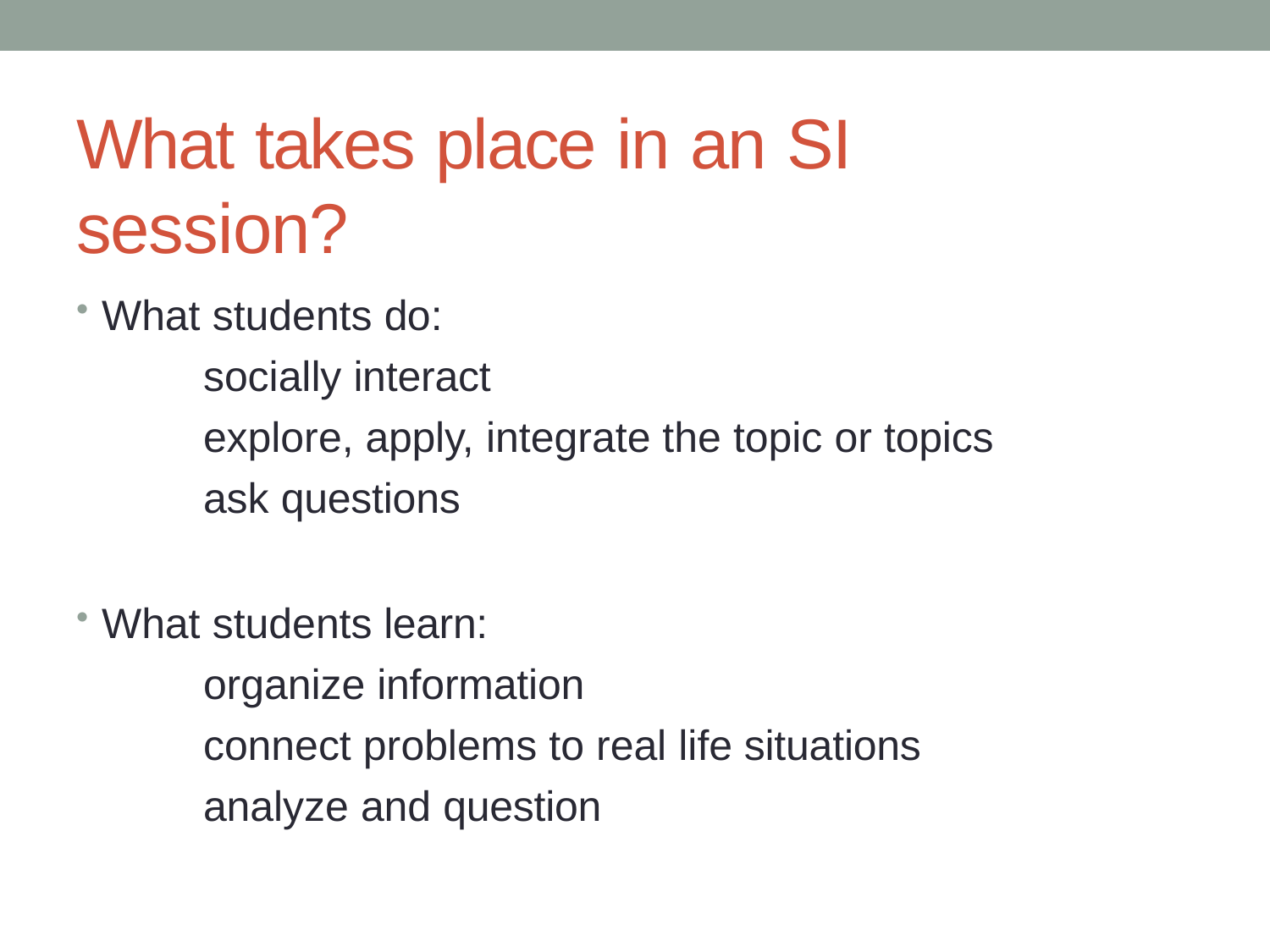

# What takes place in an SI session?
What students do:
socially interact
explore, apply, integrate the topic or topics ask questions

What students learn:
organize information
connect problems to real life situations analyze and question